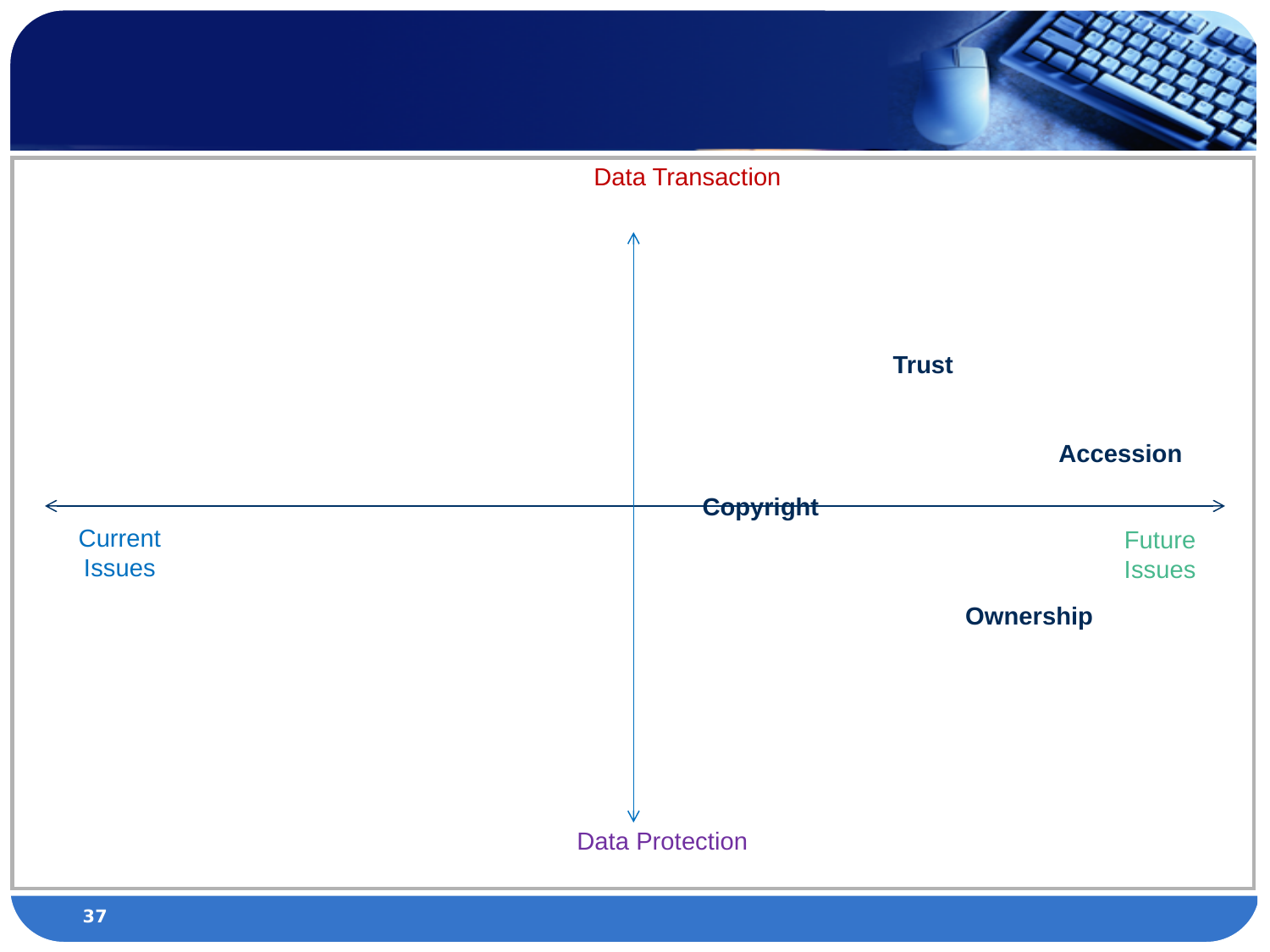

#
Data Transaction
Trust
Accession
Copyright
Current Issues
Future Issues
Ownership
Data Protection
37